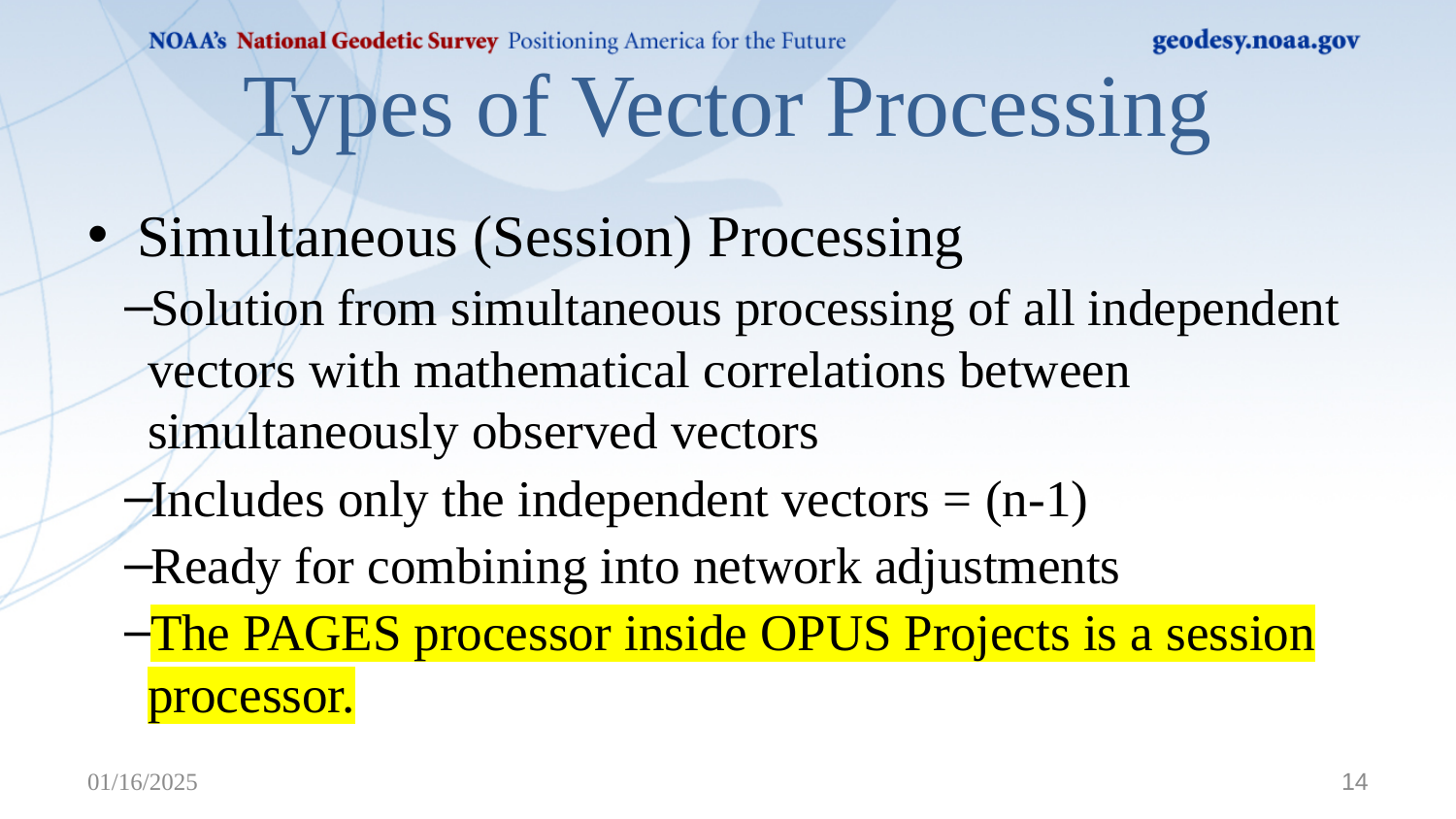

# Types of Vector Processing
Simultaneous (Session) Processing
Solution from simultaneous processing of all independent vectors with mathematical correlations between simultaneously observed vectors
Includes only the independent vectors = (n-1)
Ready for combining into network adjustments
The PAGES processor inside OPUS Projects is a session processor.
01/16/2025
14